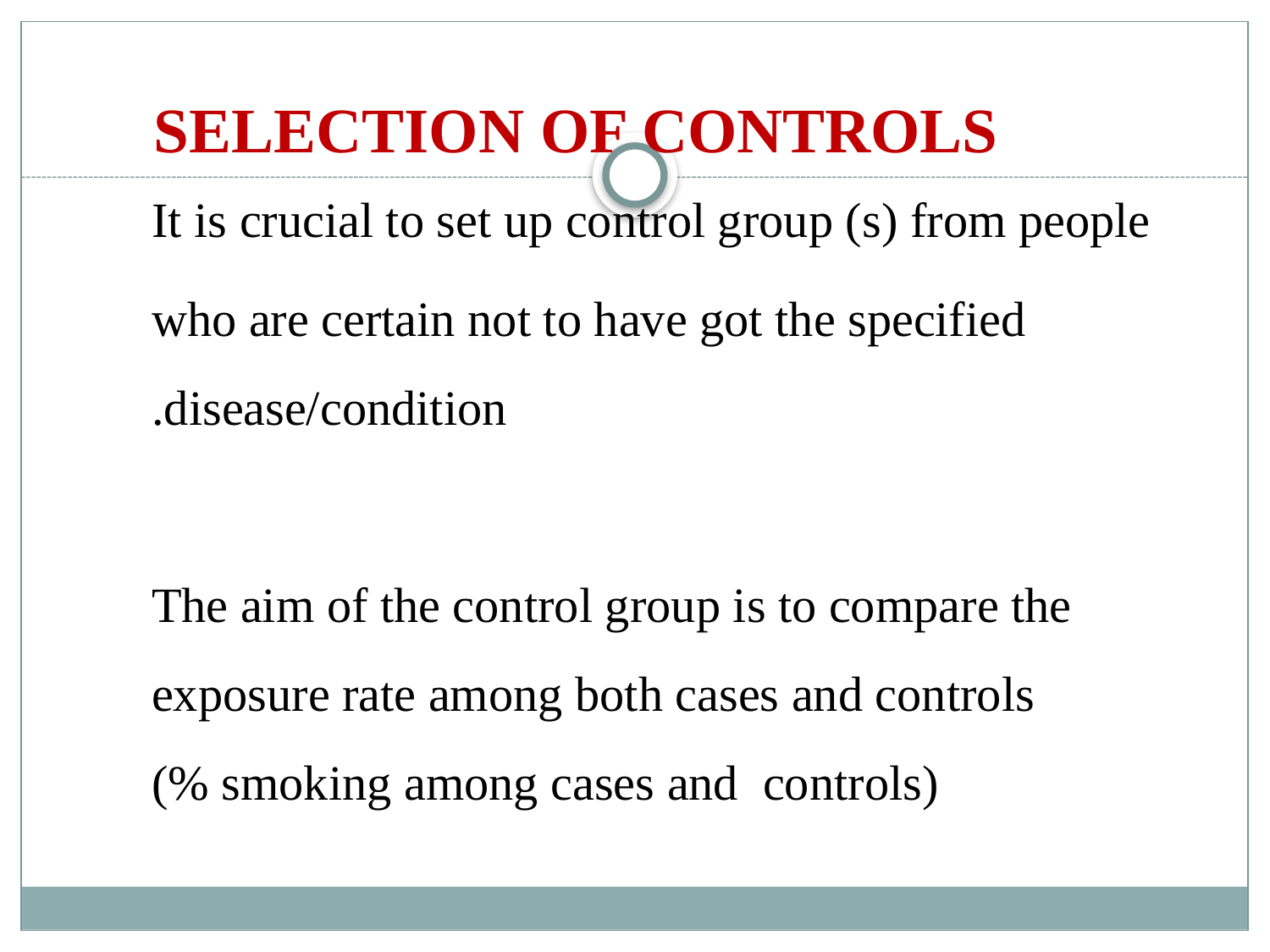

SELECTION OF CONTROLS
It is crucial to set up control group (s) from people
who are certain not to have got the specified disease/condition.

The aim of the control group is to compare the exposure rate among both cases and controls  (% smoking among cases and  controls)